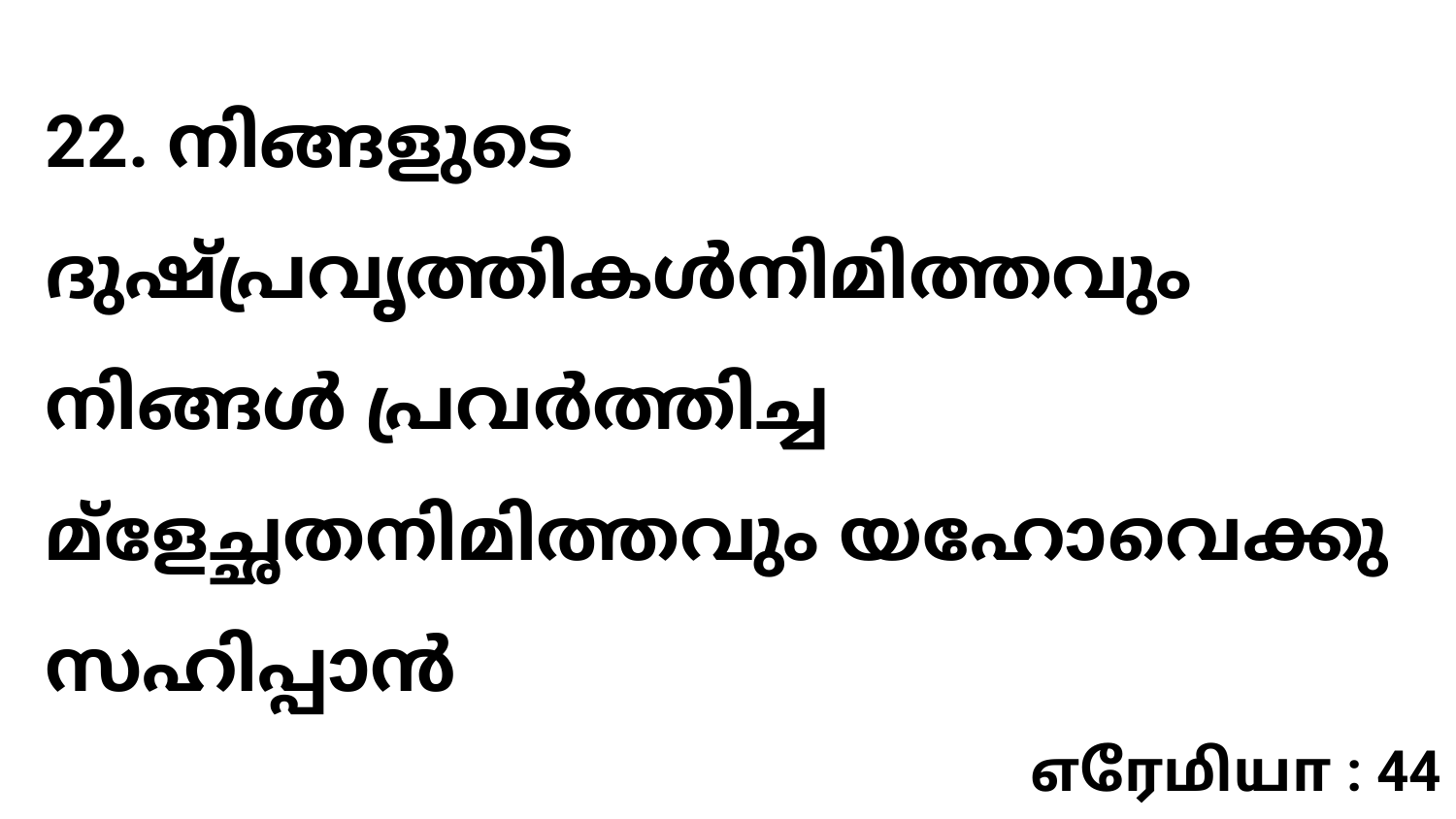

22. നിങ്ങളുടെ ദുഷ്‌പ്രവൃത്തികൾനിമിത്തവും നിങ്ങൾ പ്രവർത്തിച്ച മ്ളേച്ഛതനിമിത്തവും യഹോവെക്കു സഹിപ്പാൻ
எரேமியா : 44